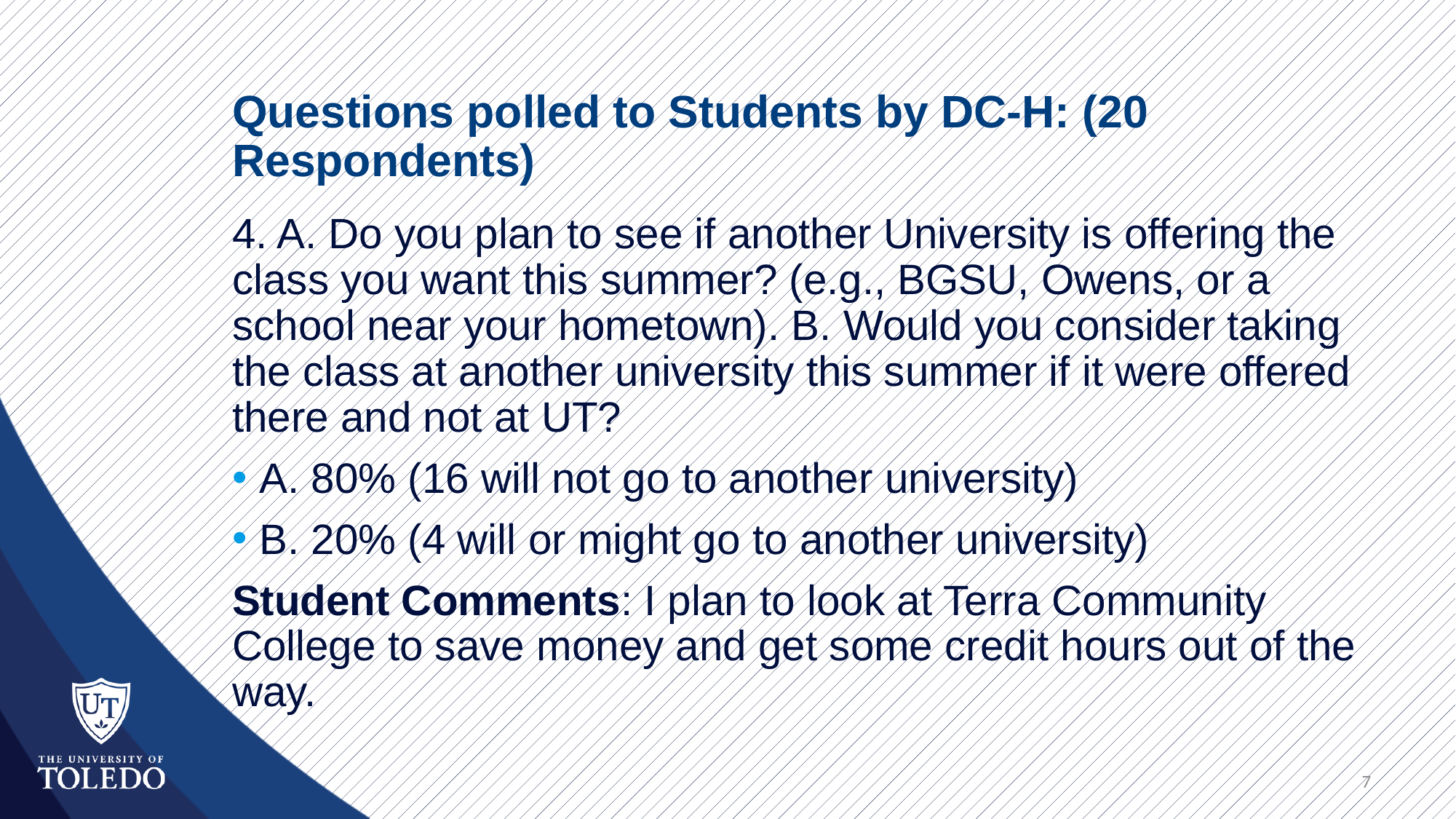

# Questions polled to Students by DC-H: (20 Respondents)
4. A. Do you plan to see if another University is offering the class you want this summer? (e.g., BGSU, Owens, or a school near your hometown). B. Would you consider taking the class at another university this summer if it were offered there and not at UT?
A. 80% (16 will not go to another university)
B. 20% (4 will or might go to another university)
Student Comments: I plan to look at Terra Community College to save money and get some credit hours out of the way.

7